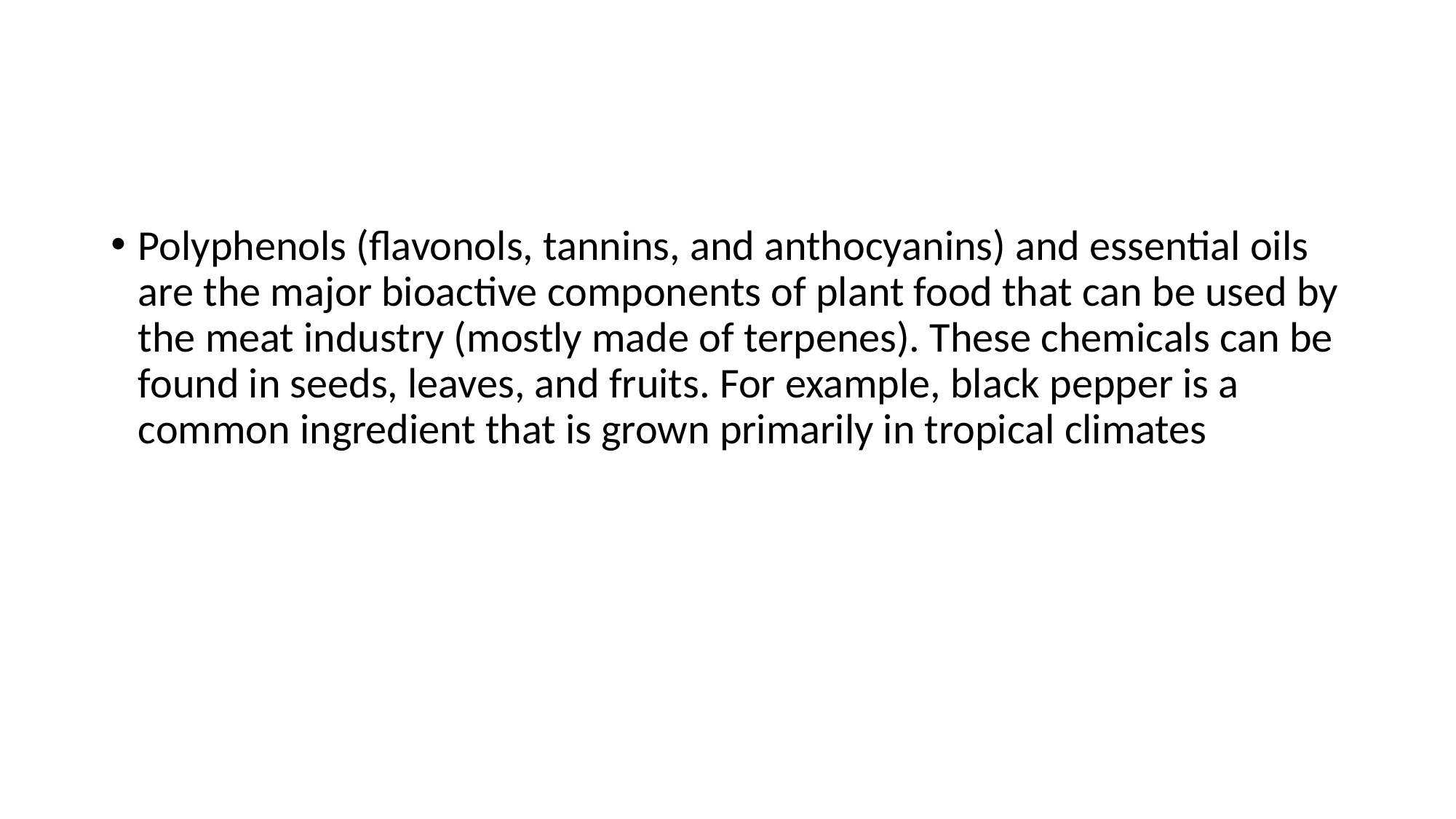

#
Polyphenols (flavonols, tannins, and anthocyanins) and essential oils are the major bioactive components of plant food that can be used by the meat industry (mostly made of terpenes). These chemicals can be found in seeds, leaves, and fruits. For example, black pepper is a common ingredient that is grown primarily in tropical climates